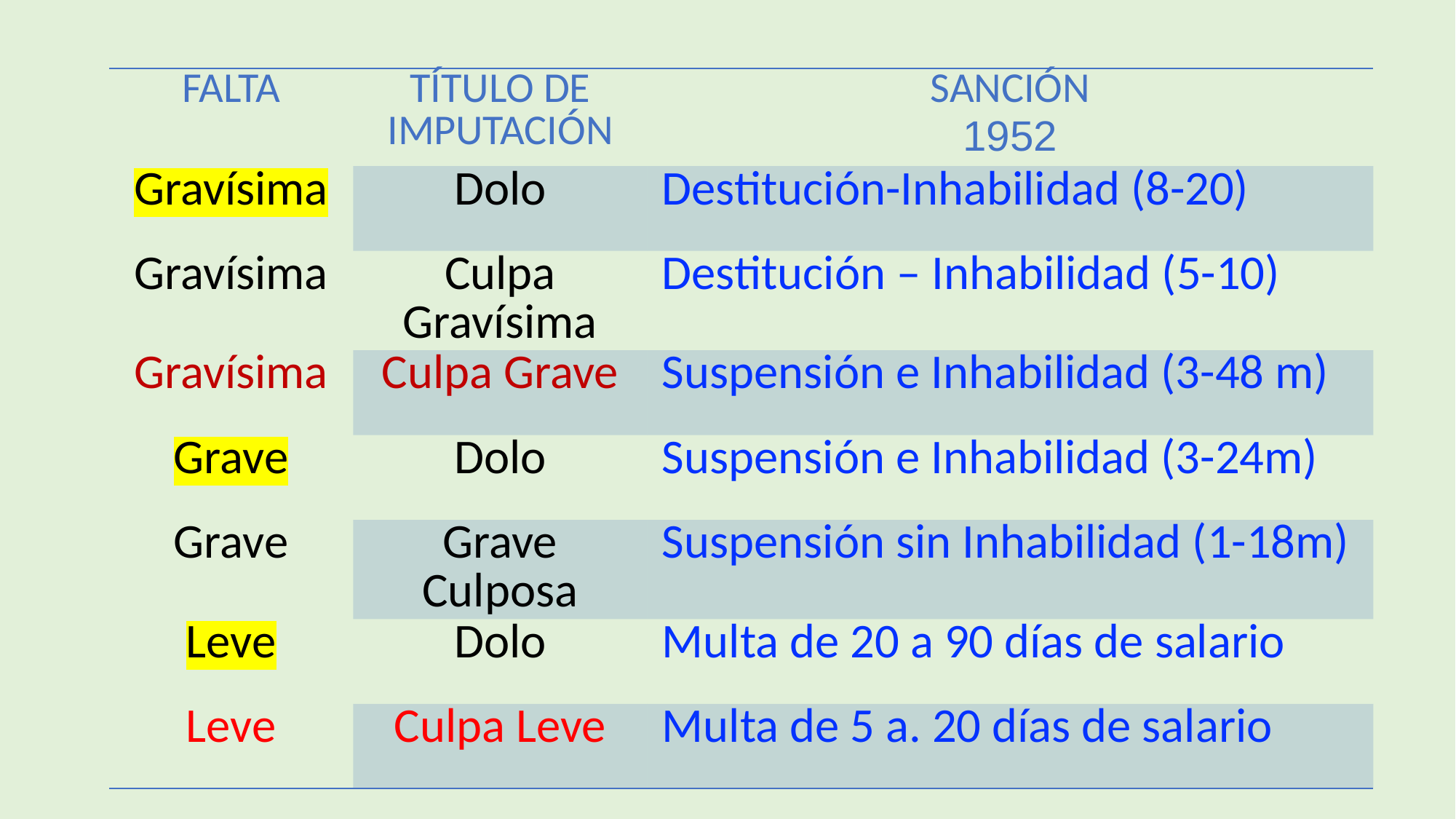

| FALTA | TÍTULO DE IMPUTACIÓN | SANCIÓN 1952 |
| --- | --- | --- |
| Gravísima | Dolo | Destitución-Inhabilidad (8-20) |
| Gravísima | Culpa Gravísima | Destitución – Inhabilidad (5-10) |
| Gravísima | Culpa Grave | Suspensión e Inhabilidad (3-48 m) |
| Grave | Dolo | Suspensión e Inhabilidad (3-24m) |
| Grave | Grave Culposa | Suspensión sin Inhabilidad (1-18m) |
| Leve | Dolo | Multa de 20 a 90 días de salario |
| Leve | Culpa Leve | Multa de 5 a. 20 días de salario |
LEY 734-02